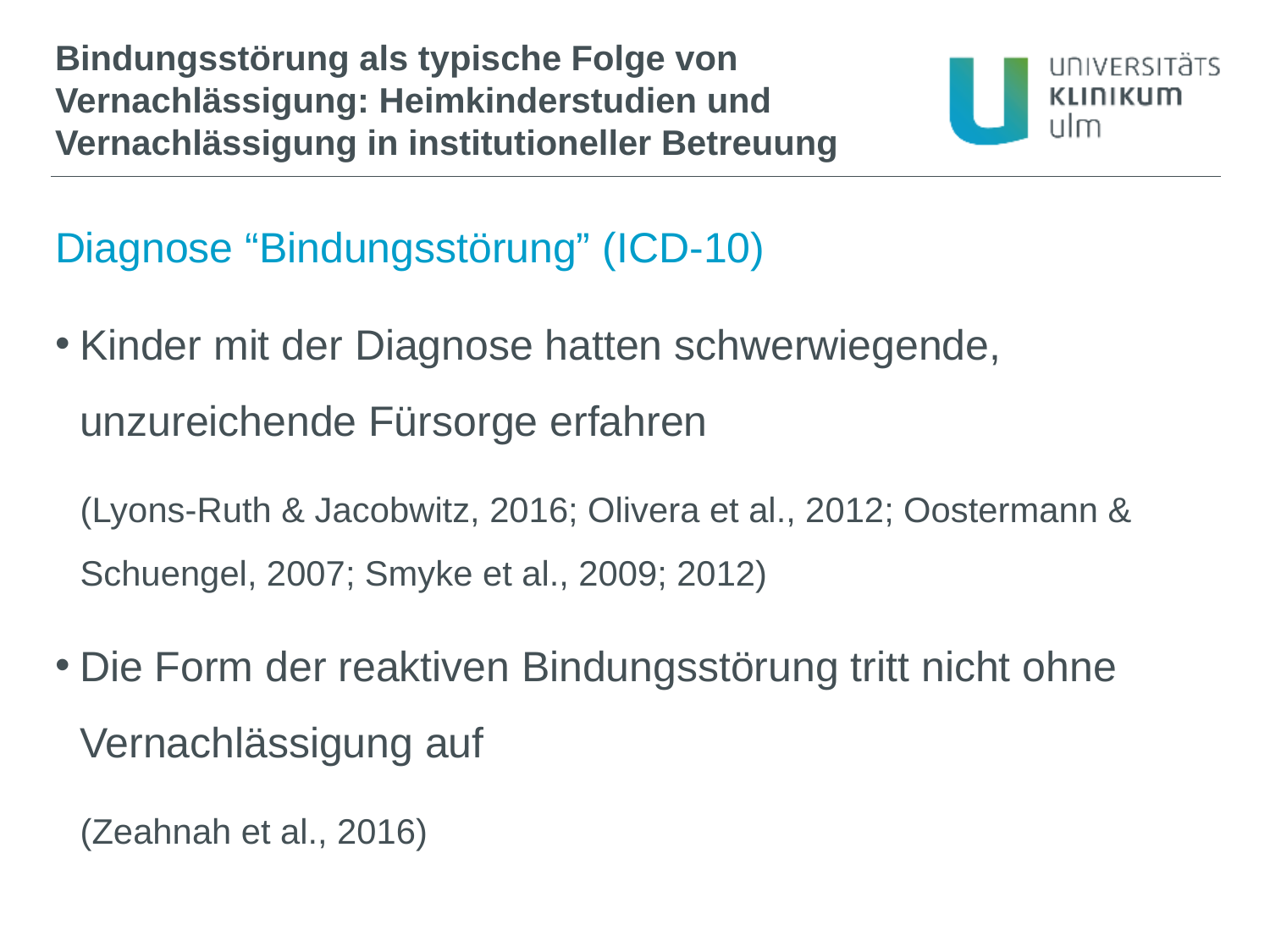

Bindungsstörung als typische Folge von Vernachlässigung: Heimkinderstudien und Vernachlässigung in institutioneller Betreuung
Diagnose “Bindungsstörung” (ICD-10)
Kinder mit der Diagnose hatten schwerwiegende, unzureichende Fürsorge erfahren
(Lyons-Ruth & Jacobwitz, 2016; Olivera et al., 2012; Oostermann & Schuengel, 2007; Smyke et al., 2009; 2012)
Die Form der reaktiven Bindungsstörung tritt nicht ohne Vernachlässigung auf
(Zeahnah et al., 2016)